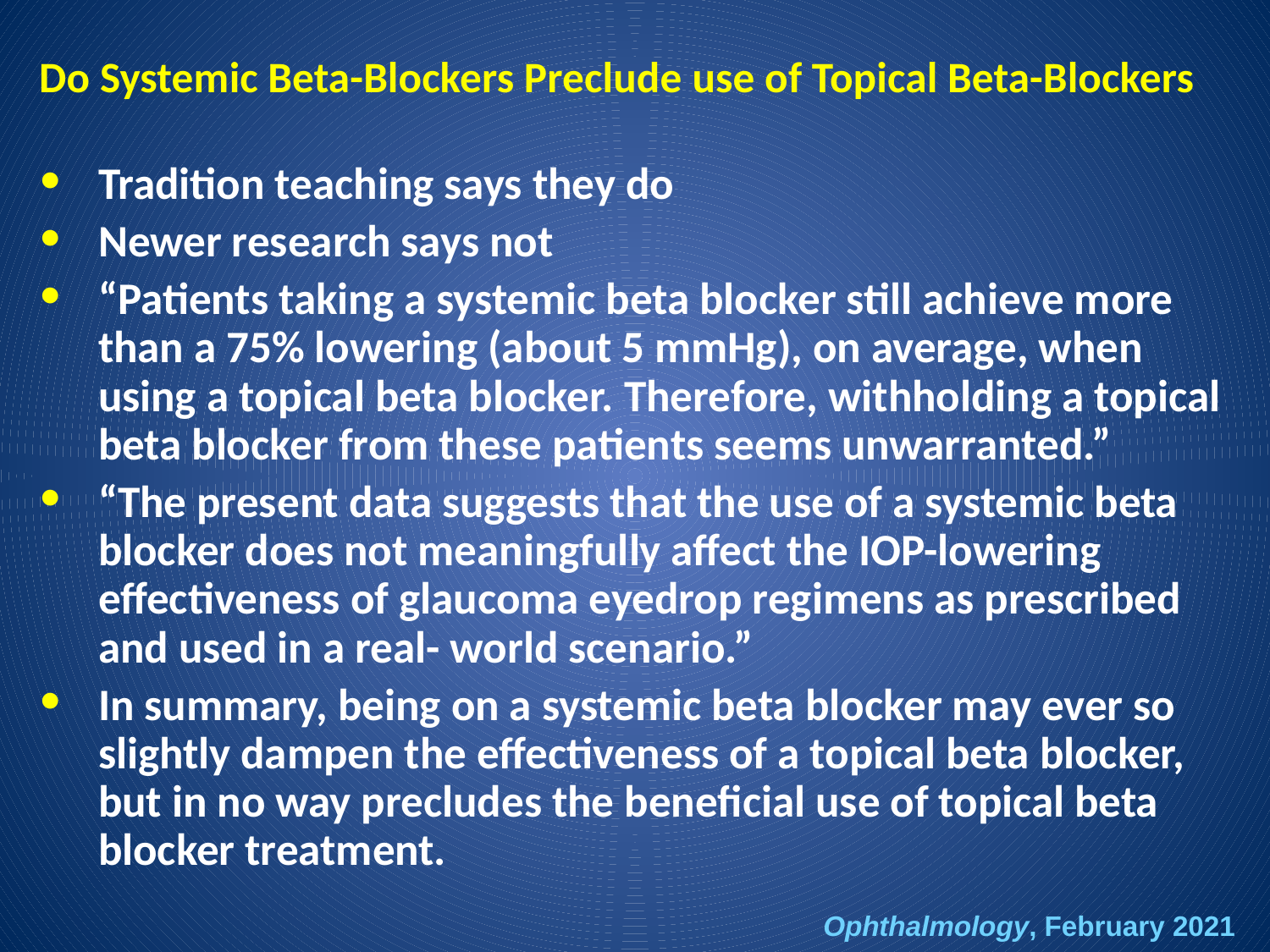

# Do Systemic Beta-Blockers Preclude use of Topical Beta-Blockers
Tradition teaching says they do
Newer research says not
“Patients taking a systemic beta blocker still achieve more than a 75% lowering (about 5 mmHg), on average, when using a topical beta blocker. Therefore, withholding a topical beta blocker from these patients seems unwarranted.”
“The present data suggests that the use of a systemic beta blocker does not meaningfully affect the IOP-lowering effectiveness of glaucoma eyedrop regimens as prescribed and used in a real- world scenario.”
In summary, being on a systemic beta blocker may ever so slightly dampen the effectiveness of a topical beta blocker, but in no way precludes the beneficial use of topical beta blocker treatment.
Ophthalmology, February 2021